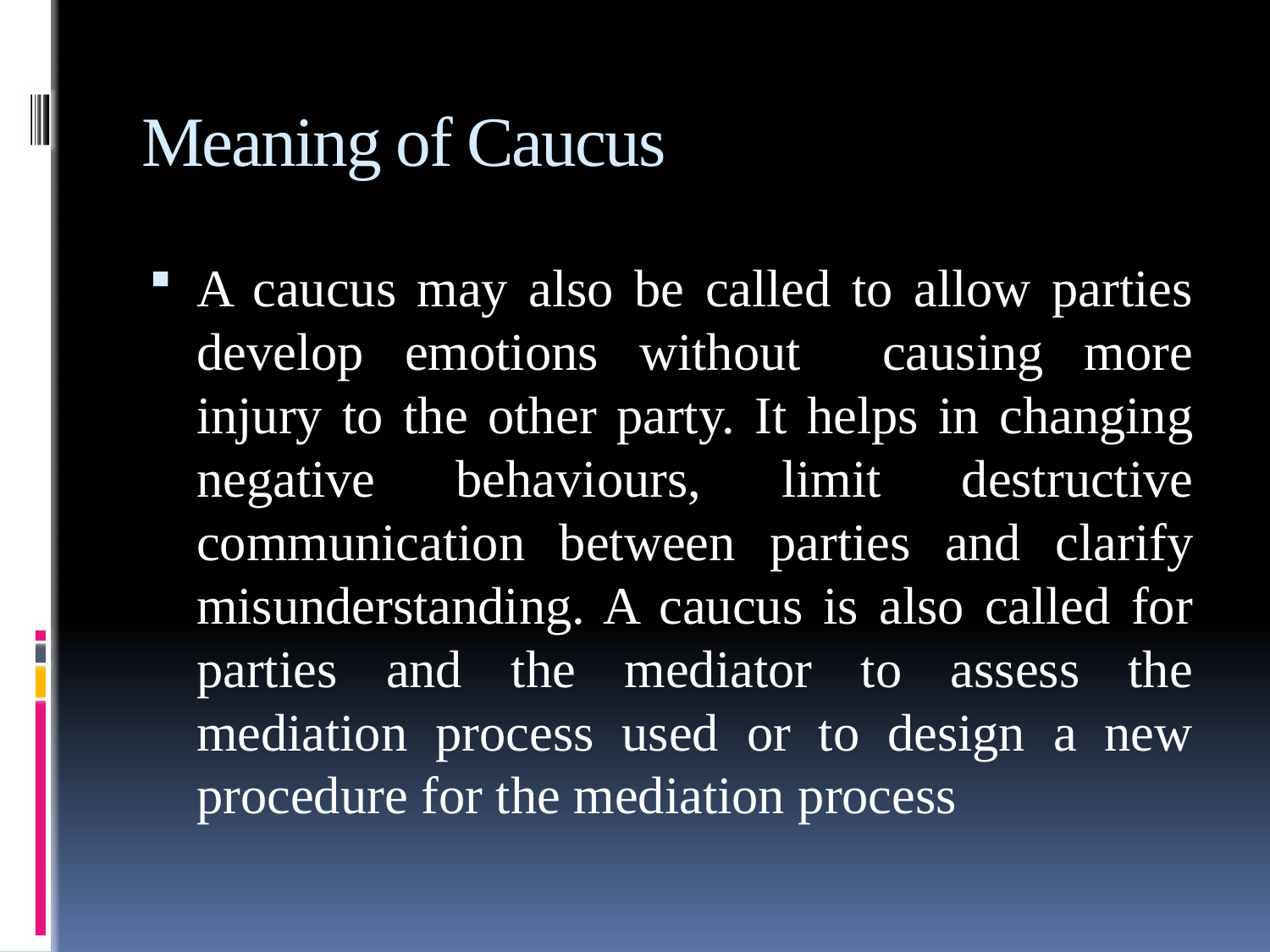

# Meaning of Caucus
A caucus may also be called to allow parties develop emotions without  causing more injury to the other party. It helps in changing negative behaviours, limit destructive communication between parties and clarify misunderstanding. A caucus is also called for parties and the mediator to assess the mediation process used or to design a new procedure for the mediation process